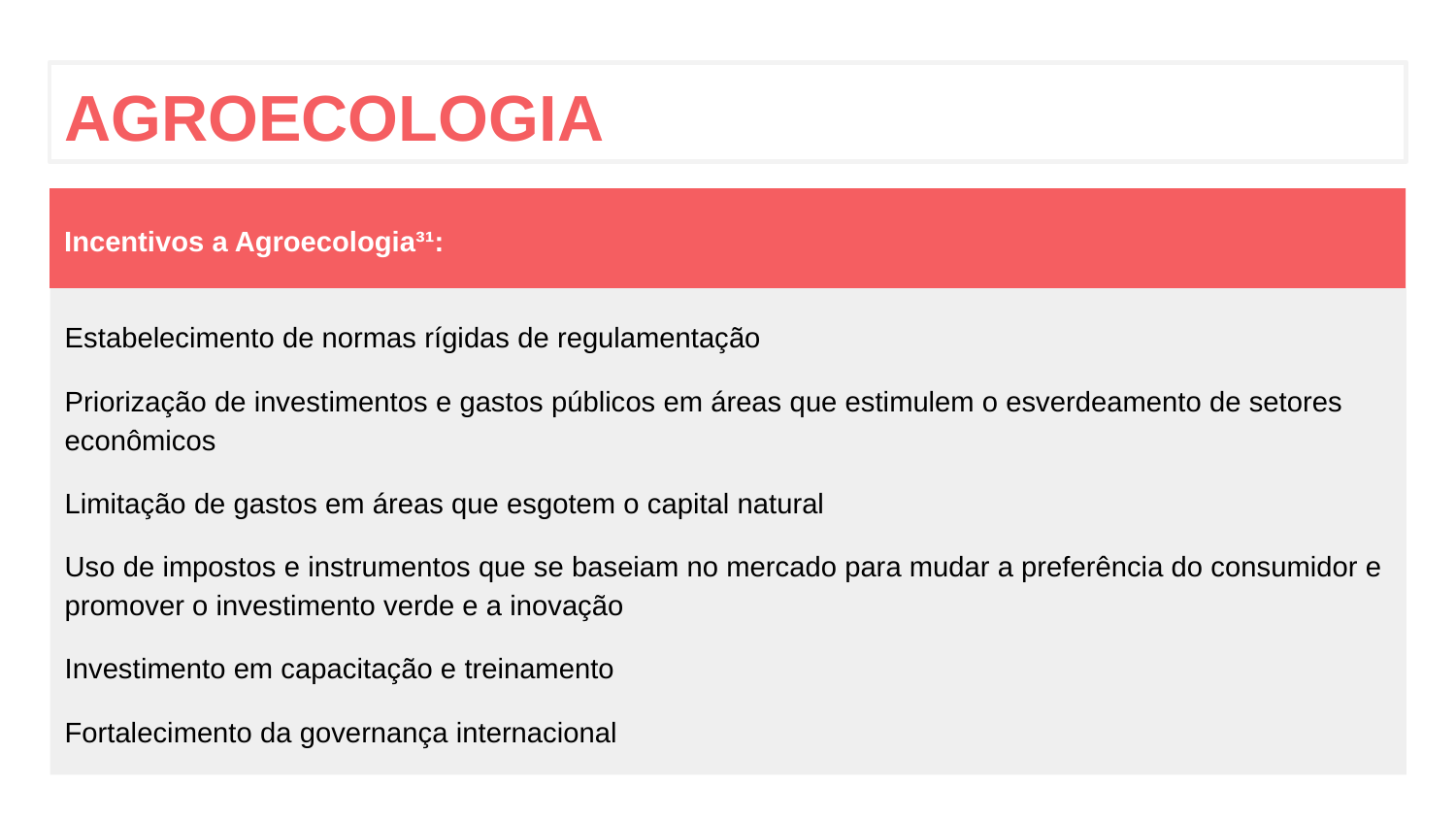

# AGROECOLOGIA
Incentivos a Agroecologia³¹:
Estabelecimento de normas rígidas de regulamentação
Priorização de investimentos e gastos públicos em áreas que estimulem o esverdeamento de setores econômicos
Limitação de gastos em áreas que esgotem o capital natural
Uso de impostos e instrumentos que se baseiam no mercado para mudar a preferência do consumidor e promover o investimento verde e a inovação
Investimento em capacitação e treinamento
Fortalecimento da governança internacional